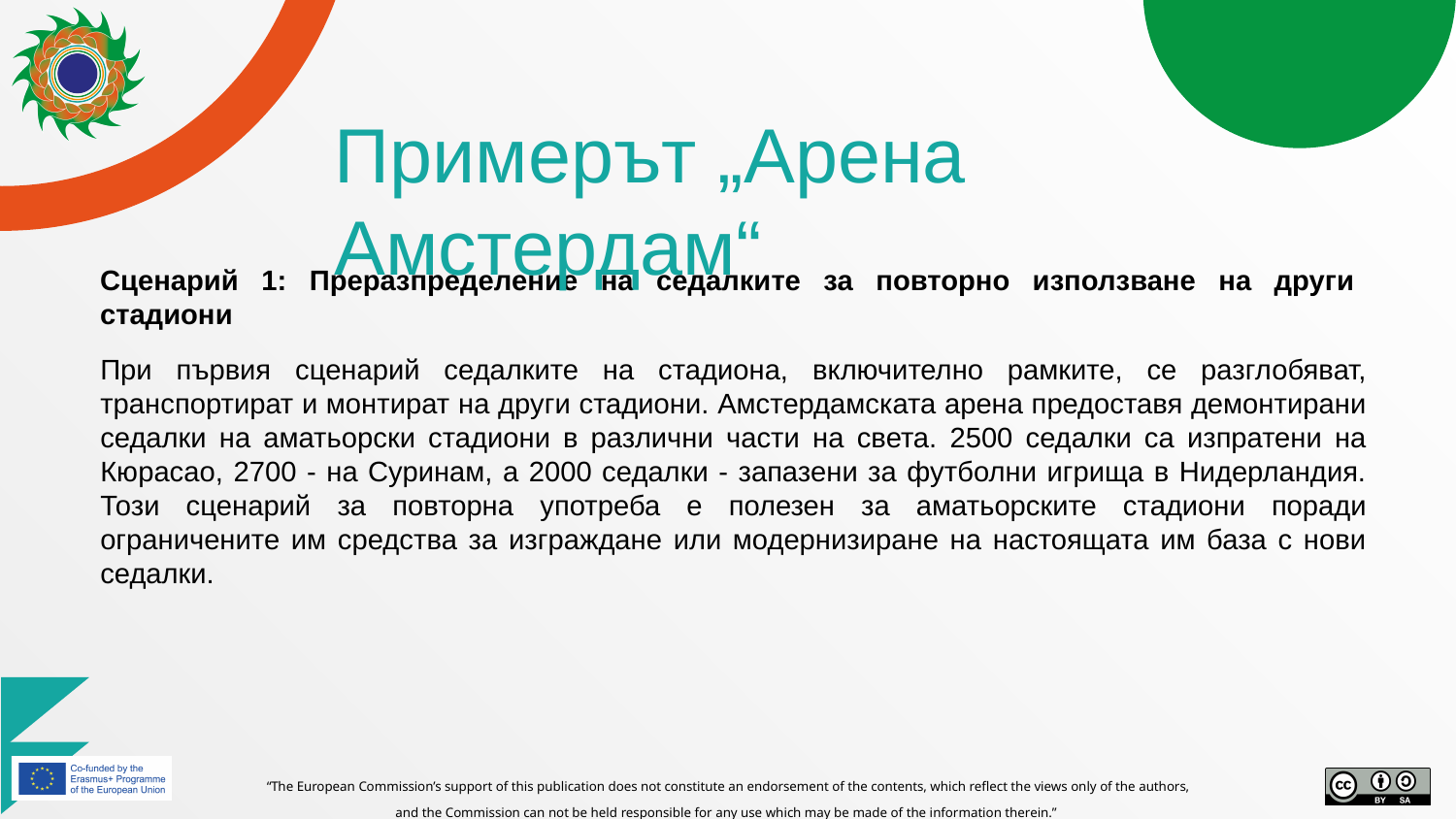

Примерът „Арена Амстердам“
Сценарий 1: Преразпределение на седалките за повторно използване на други стадиони
При първия сценарий седалките на стадиона, включително рамките, се разглобяват, транспортират и монтират на други стадиони. Амстердамската арена предоставя демонтирани седалки на аматьорски стадиони в различни части на света. 2500 седалки са изпратени на Кюрасао, 2700 - на Суринам, а 2000 седалки - запазени за футболни игрища в Нидерландия. Този сценарий за повторна употреба е полезен за аматьорските стадиони поради ограничените им средства за изграждане или модернизиране на настоящата им база с нови седалки.